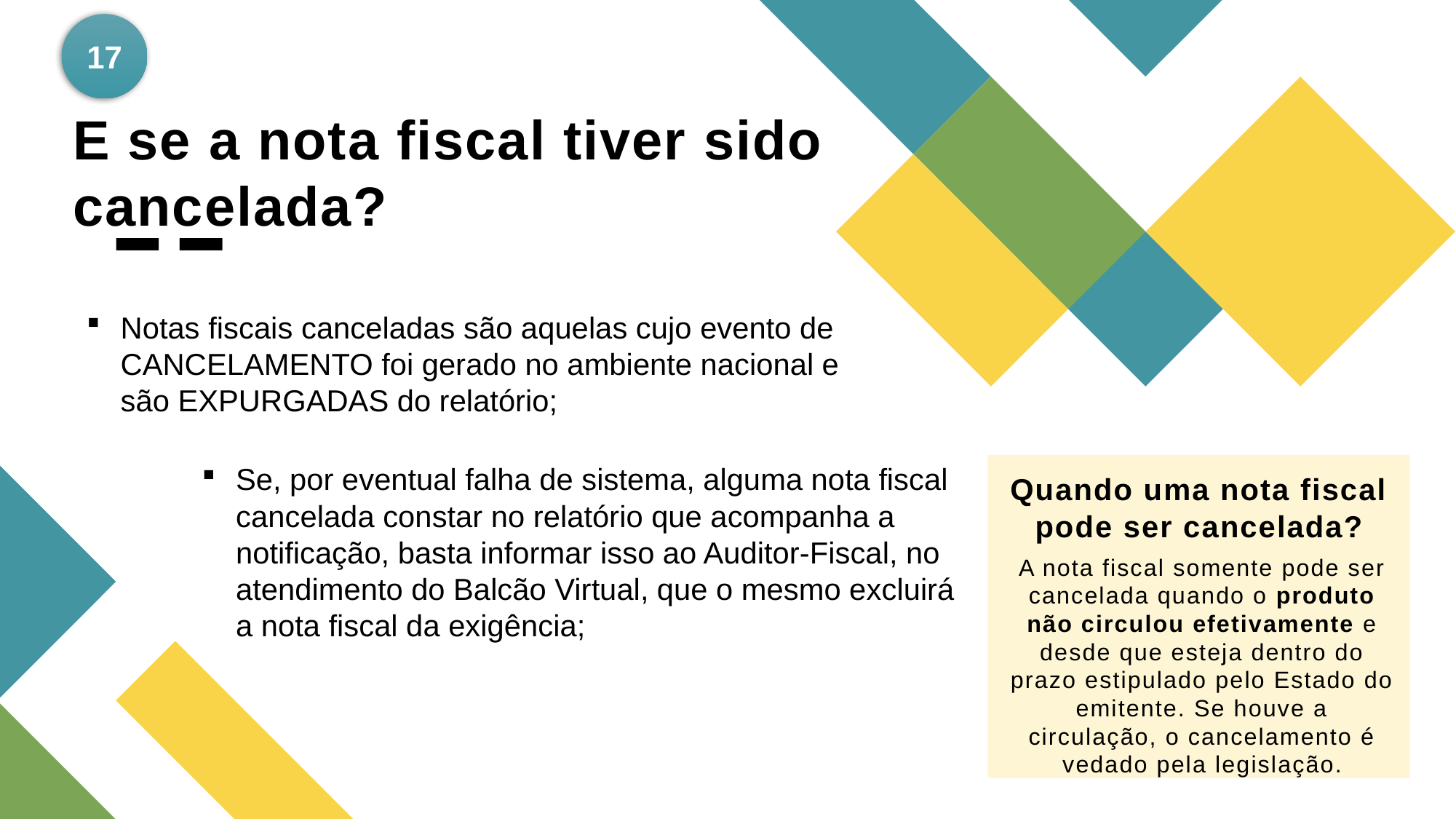

17
E se a nota fiscal tiver sido cancelada?

Notas fiscais canceladas são aquelas cujo evento de CANCELAMENTO foi gerado no ambiente nacional e são EXPURGADAS do relatório;
Se, por eventual falha de sistema, alguma nota fiscal cancelada constar no relatório que acompanha a notificação, basta informar isso ao Auditor-Fiscal, no atendimento do Balcão Virtual, que o mesmo excluirá a nota fiscal da exigência;

Quando uma nota fiscal pode ser cancelada?
A nota fiscal somente pode ser cancelada quando o produto não circulou efetivamente e desde que esteja dentro do prazo estipulado pelo Estado do emitente. Se houve a circulação, o cancelamento é vedado pela legislação.